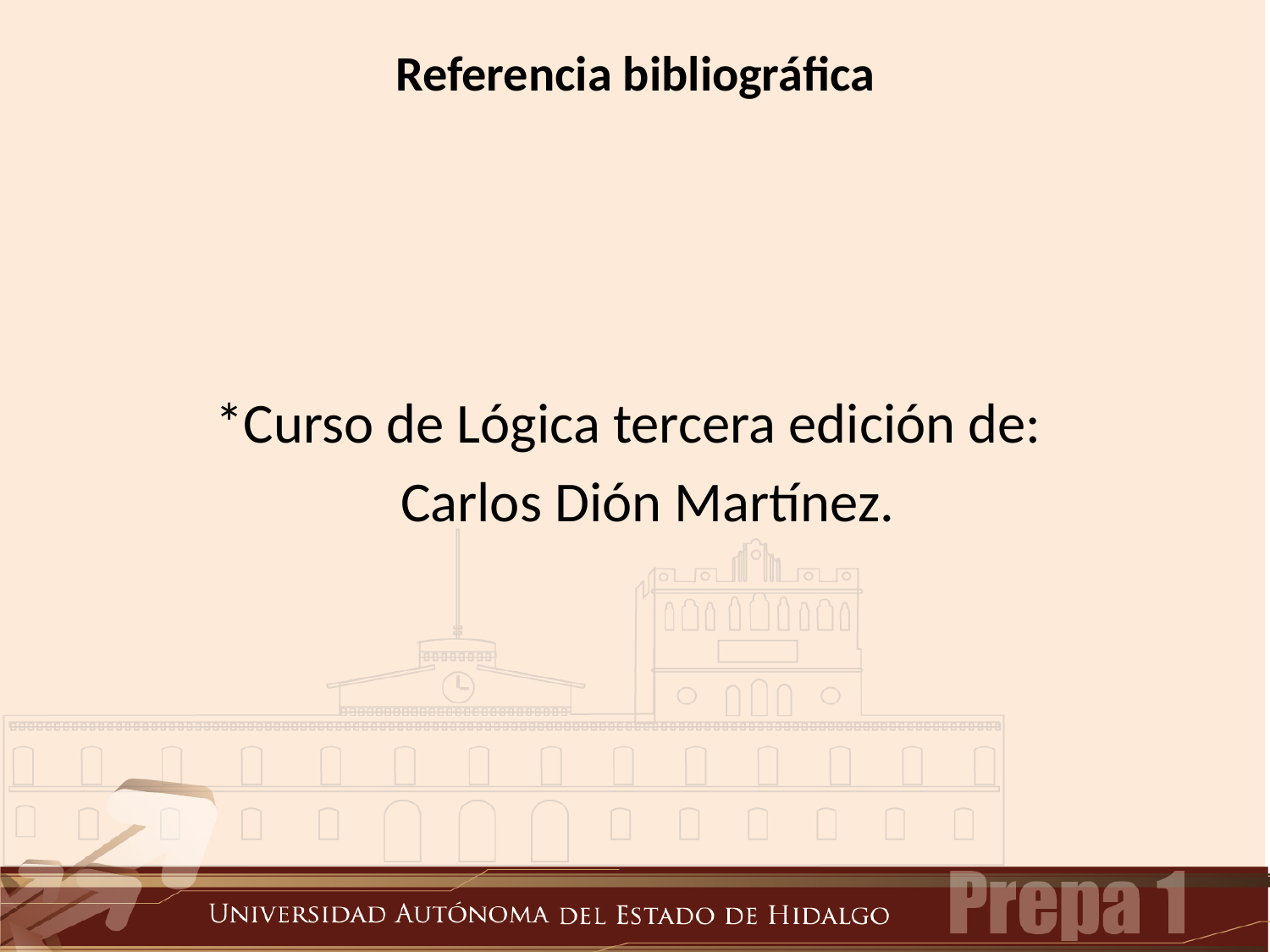

# Referencia bibliográfica

*Curso de Lógica tercera edición de:
  Carlos Dión Martínez.